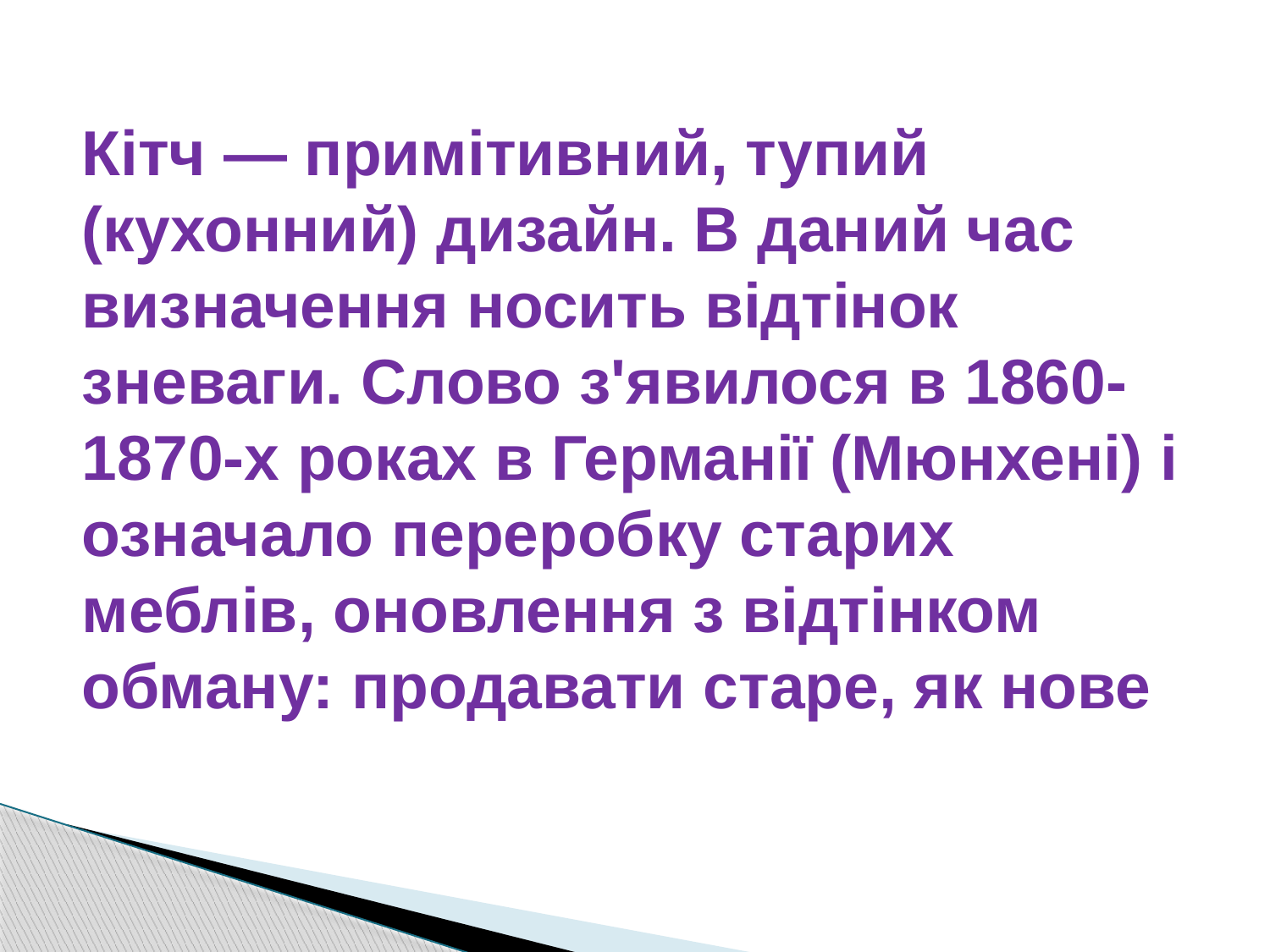

# Кітч — примітивний, тупий (кухонний) дизайн. В даний час визначення носить відтінок зневаги. Слово з'явилося в 1860-1870-х роках в Германії (Мюнхені) і означало переробку старих меблів, оновлення з відтінком обману: продавати старе, як нове